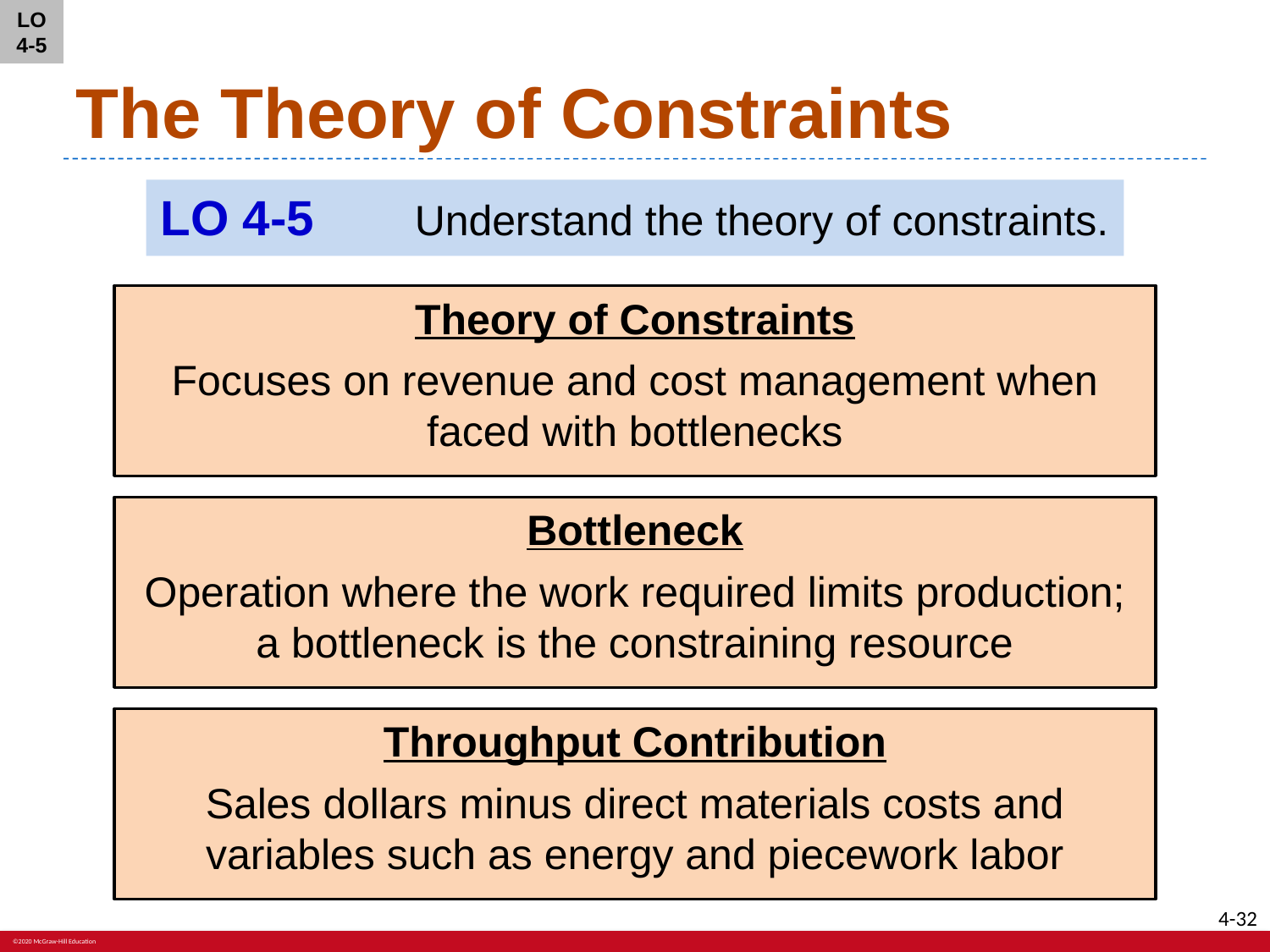

LO 4-5
# The Theory of Constraints
LO 4-5 	Understand the theory of constraints.
Theory of Constraints
Focuses on revenue and cost management when faced with bottlenecks
Bottleneck
Operation where the work required limits production; a bottleneck is the constraining resource
Throughput Contribution
Sales dollars minus direct materials costs and variables such as energy and piecework labor